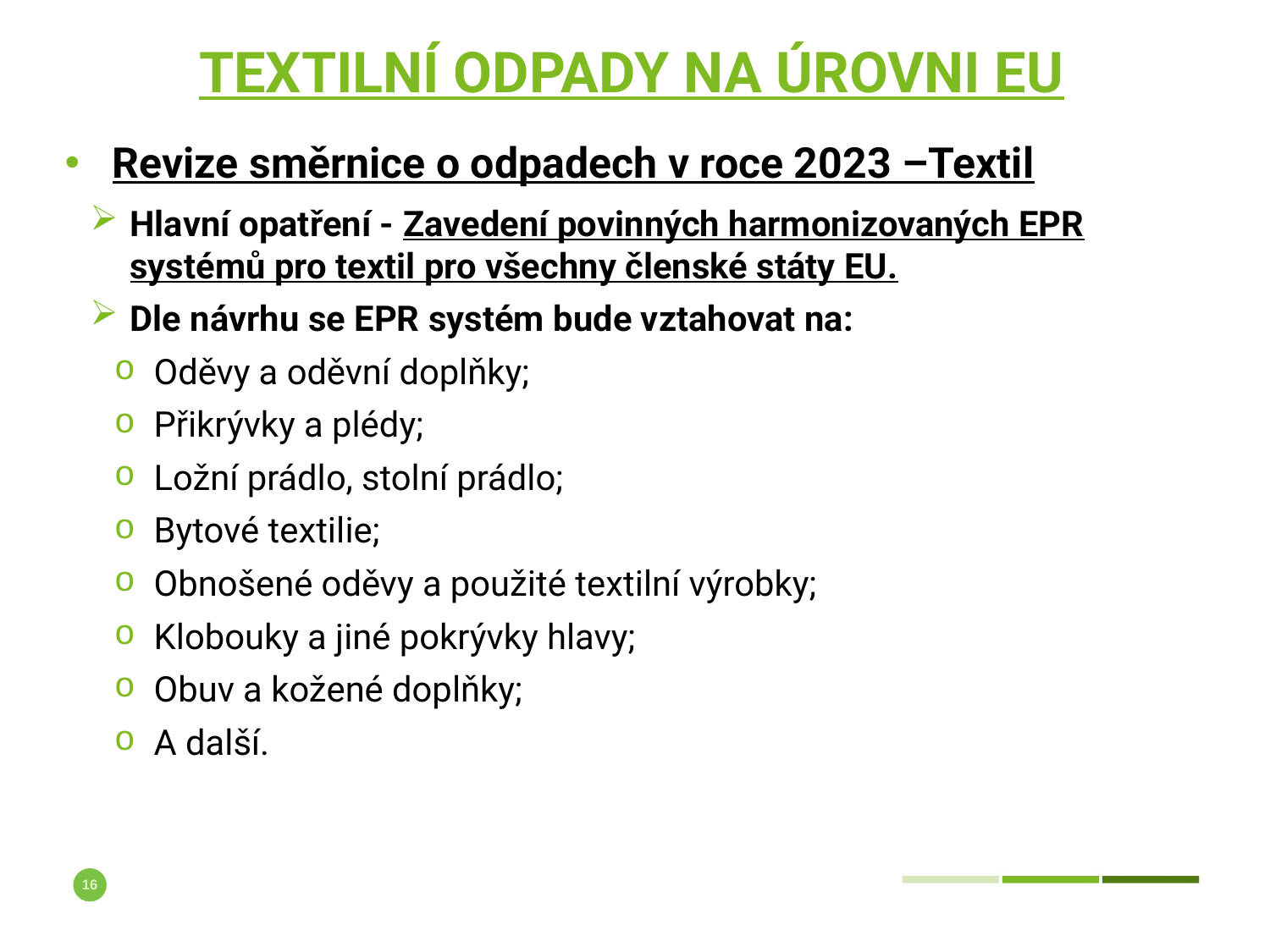

# textilní odpady na úrovni EU
Revize směrnice o odpadech v roce 2023 –Textil
Hlavní opatření - Zavedení povinných harmonizovaných EPR systémů pro textil pro všechny členské státy EU.
Dle návrhu se EPR systém bude vztahovat na:
Oděvy a oděvní doplňky;
Přikrývky a plédy;
Ložní prádlo, stolní prádlo;
Bytové textilie;
Obnošené oděvy a použité textilní výrobky;
Klobouky a jiné pokrývky hlavy;
Obuv a kožené doplňky;
A další.